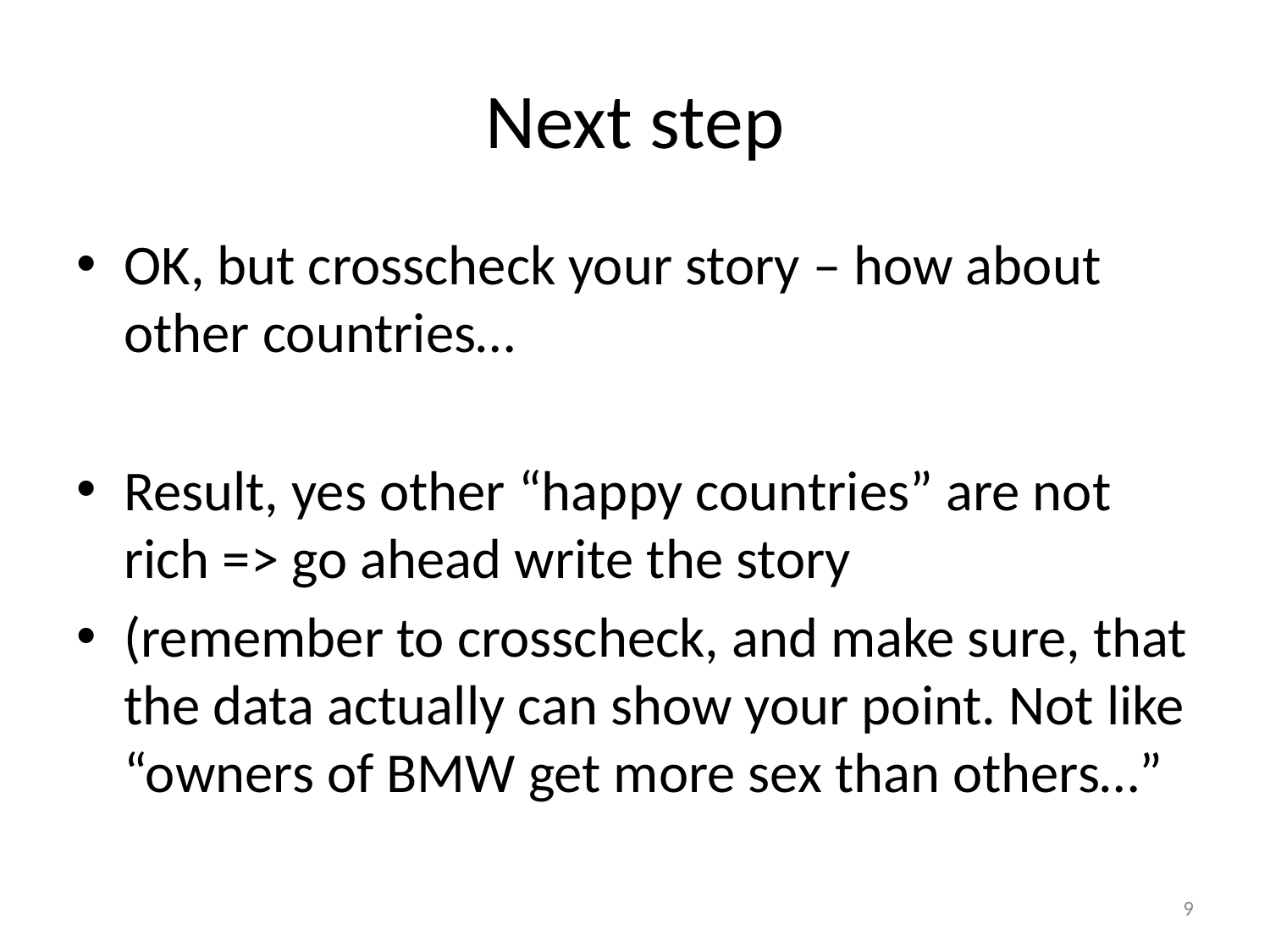

# Next step
OK, but crosscheck your story – how about other countries…

Result, yes other “happy countries” are not rich => go ahead write the story
(remember to crosscheck, and make sure, that the data actually can show your point. Not like “owners of BMW get more sex than others…”
9